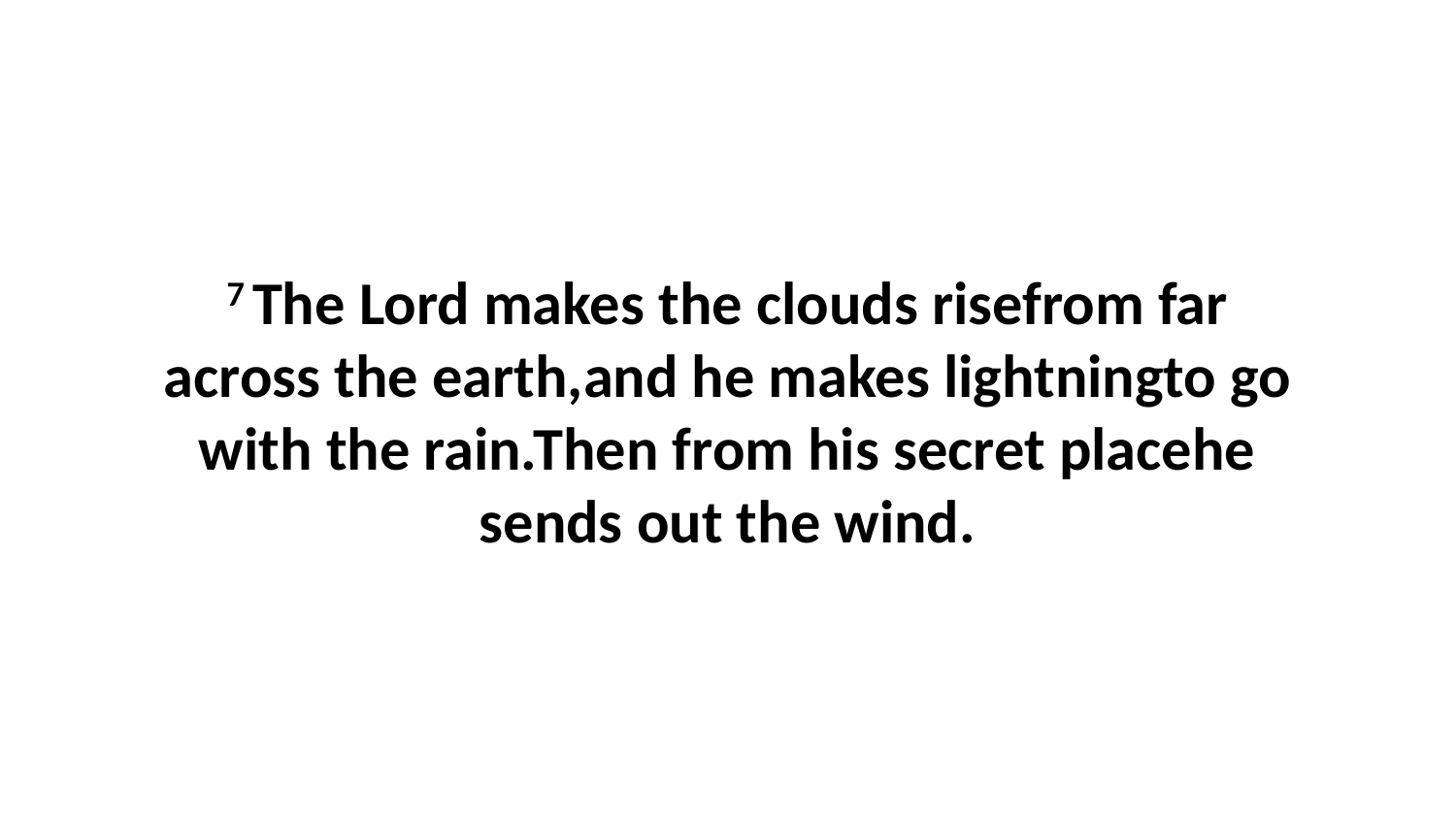

7 The Lord makes the clouds risefrom far across the earth,and he makes lightningto go with the rain.Then from his secret placehe sends out the wind.